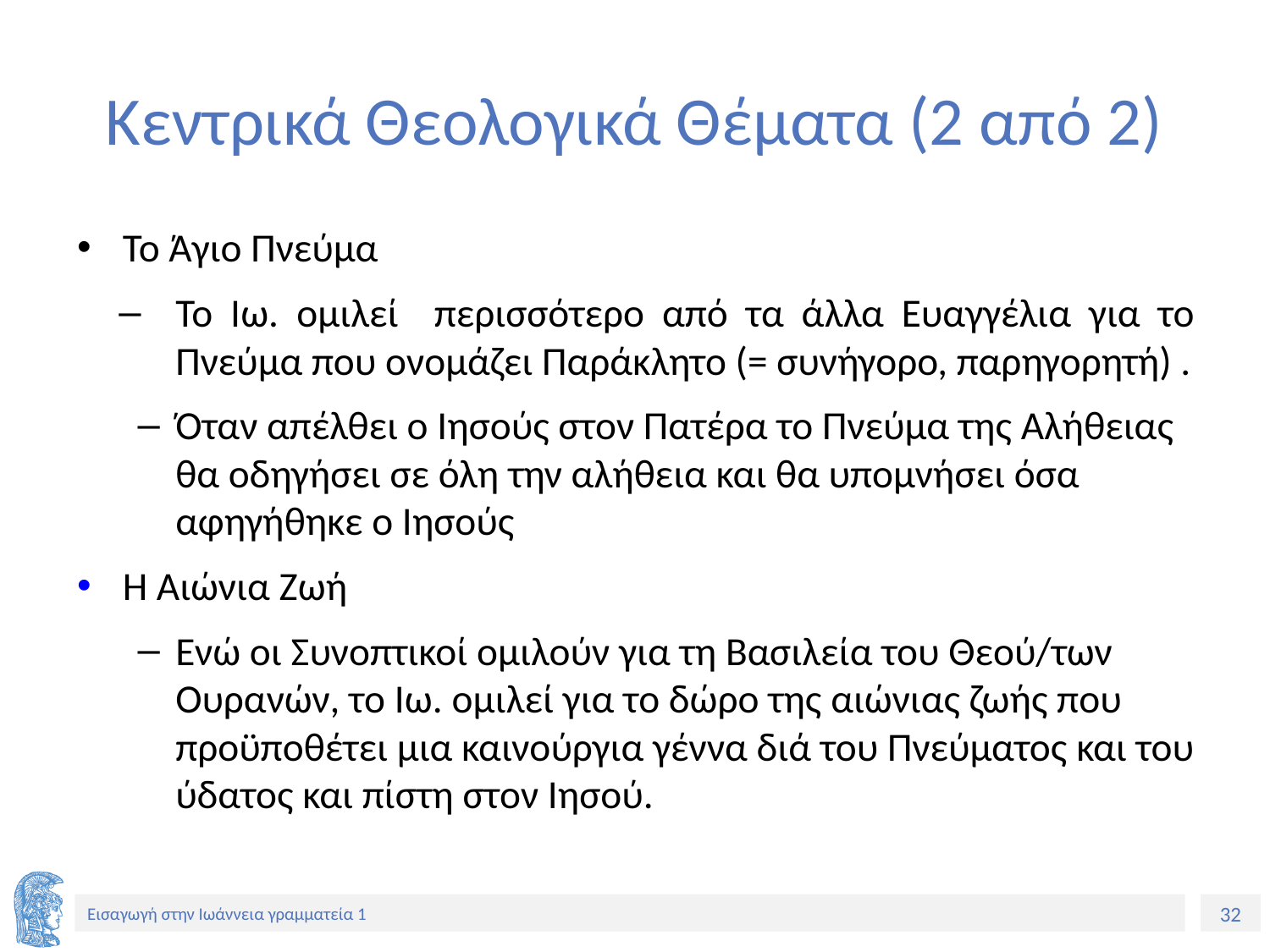

# Κεντρικά Θεολογικά Θέματα (2 από 2)
Το Άγιο Πνεύμα
Το Ιω. ομιλεί  περισσότερο από τα άλλα Ευαγγέλια για το Πνεύμα που ονομάζει Παράκλητο (= συνήγορο, παρηγορητή) .
Όταν απέλθει ο Ιησούς στον Πατέρα το Πνεύμα της Αλήθειας θα οδηγήσει σε όλη την αλήθεια και θα υπομνήσει όσα αφηγήθηκε ο Ιησούς
Η Αιώνια Ζωή
Ενώ οι Συνοπτικοί ομιλούν για τη Βασιλεία του Θεού/των Ουρανών, το Ιω. ομιλεί για το δώρο της αιώνιας ζωής που προϋποθέτει μια καινούργια γέννα διά του Πνεύματος και του ύδατος και πίστη στον Ιησού.